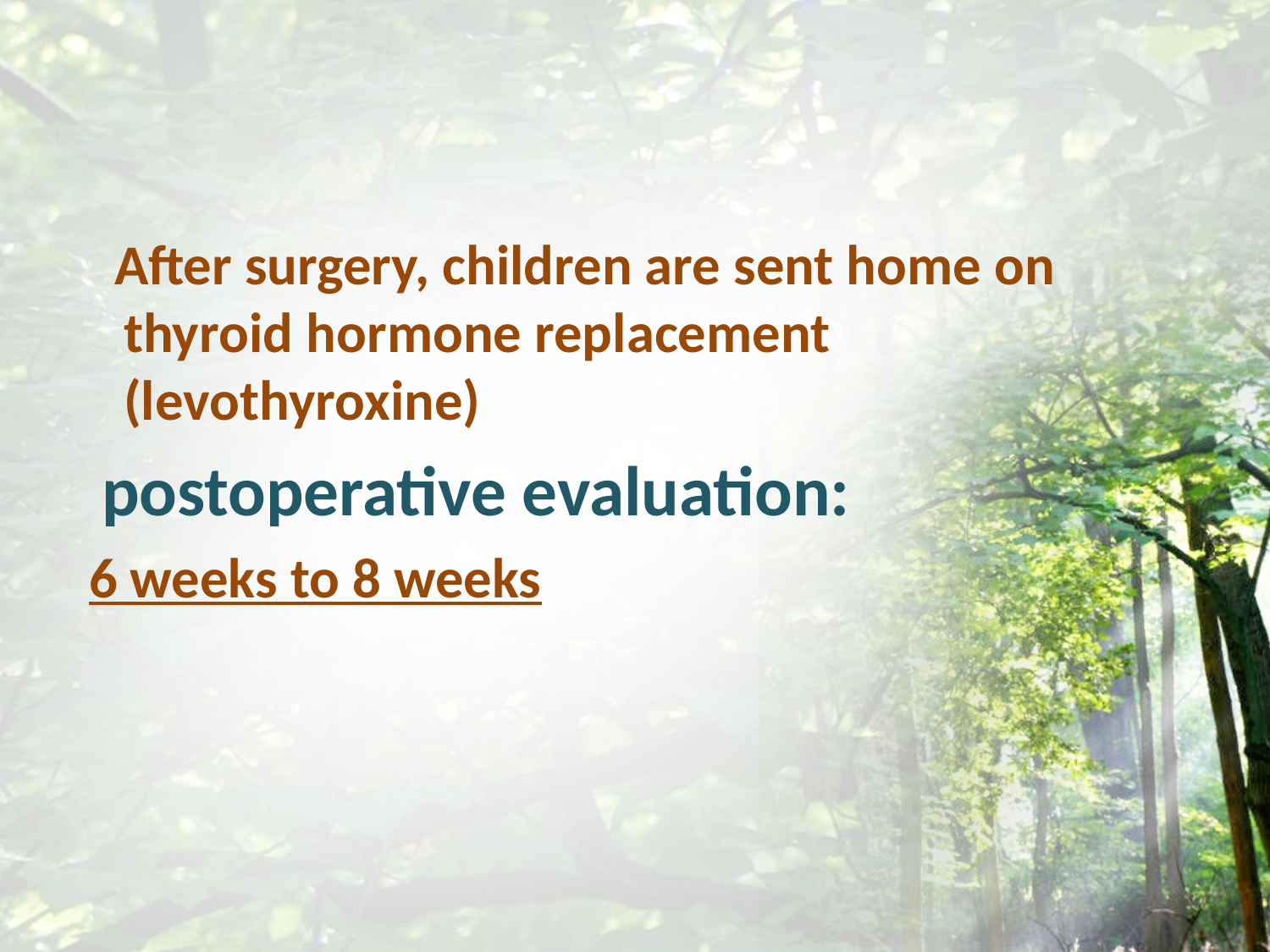

#
   After surgery, children are sent home on thyroid hormone replacement (levothyroxine)
  postoperative evaluation:
 6 weeks to 8 weeks